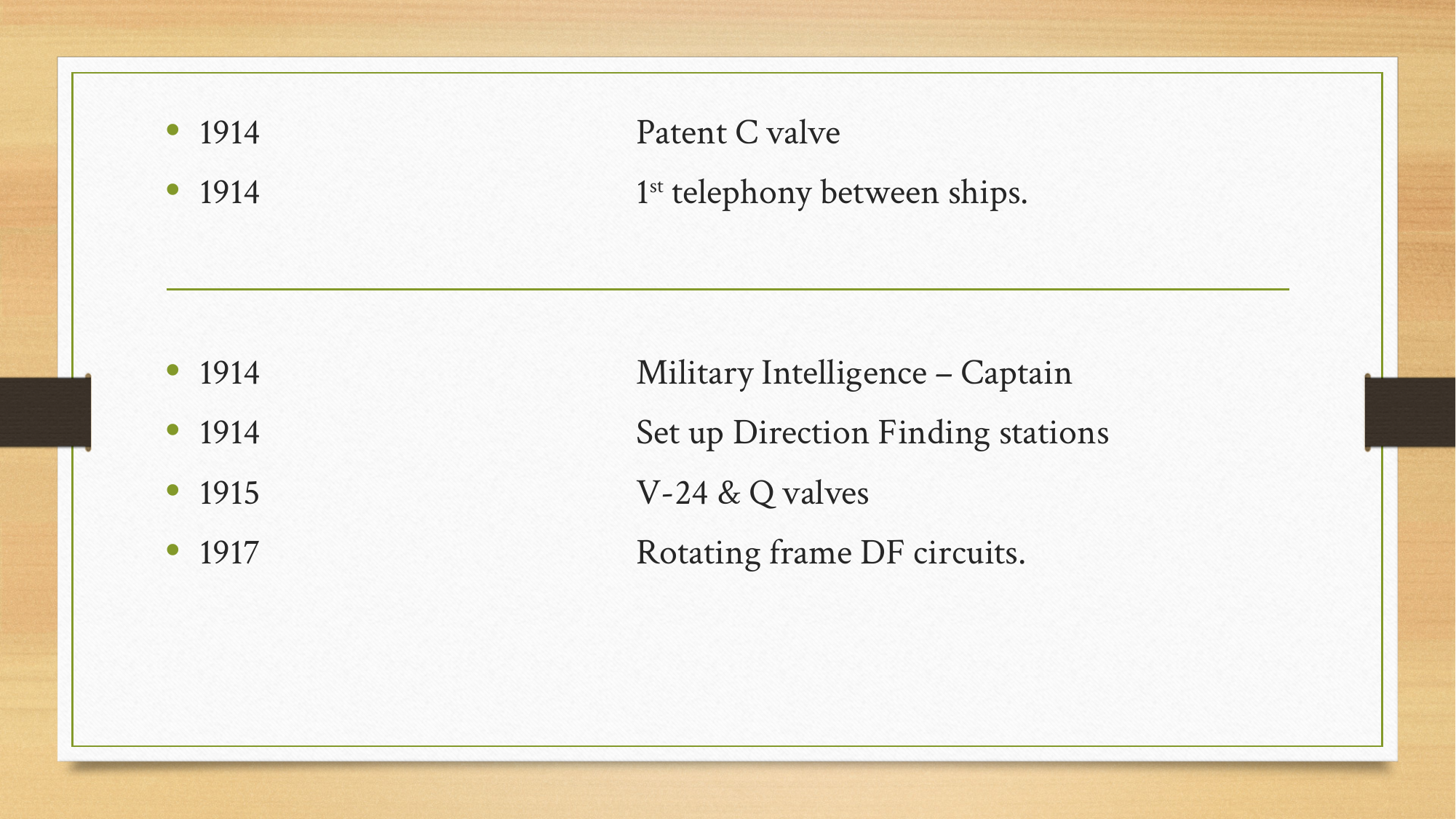

1914				Patent C valve
1914				1st telephony between ships.

1914				Military Intelligence – Captain
1914				Set up Direction Finding stations
1915				V-24 & Q valves
1917				Rotating frame DF circuits.